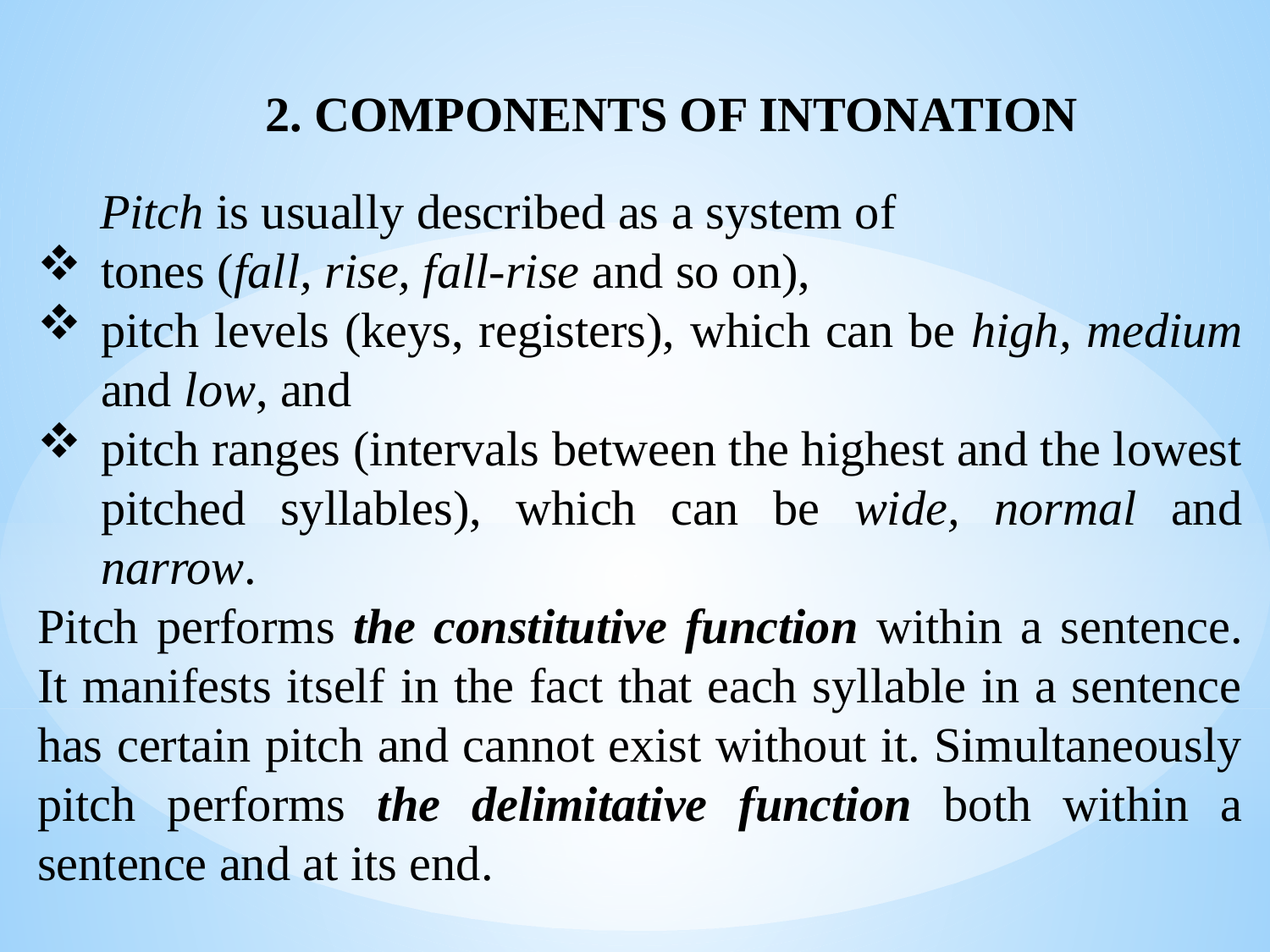

2. COMPONENTS OF INTONATION

Pitch is usually described as a system of
tones (fall, rise, fall-rise and so on),
pitch levels (keys, registers), which can be high, medium and low, and
pitch ranges (intervals between the highest and the lowest pitched syllables), which can be wide, normal and narrow.
Pitch performs the constitutive function within a sentence. It manifests itself in the fact that each syllable in a sentence has certain pitch and cannot exist without it. Simultaneously pitch performs the delimitative function both within a sentence and at its end.